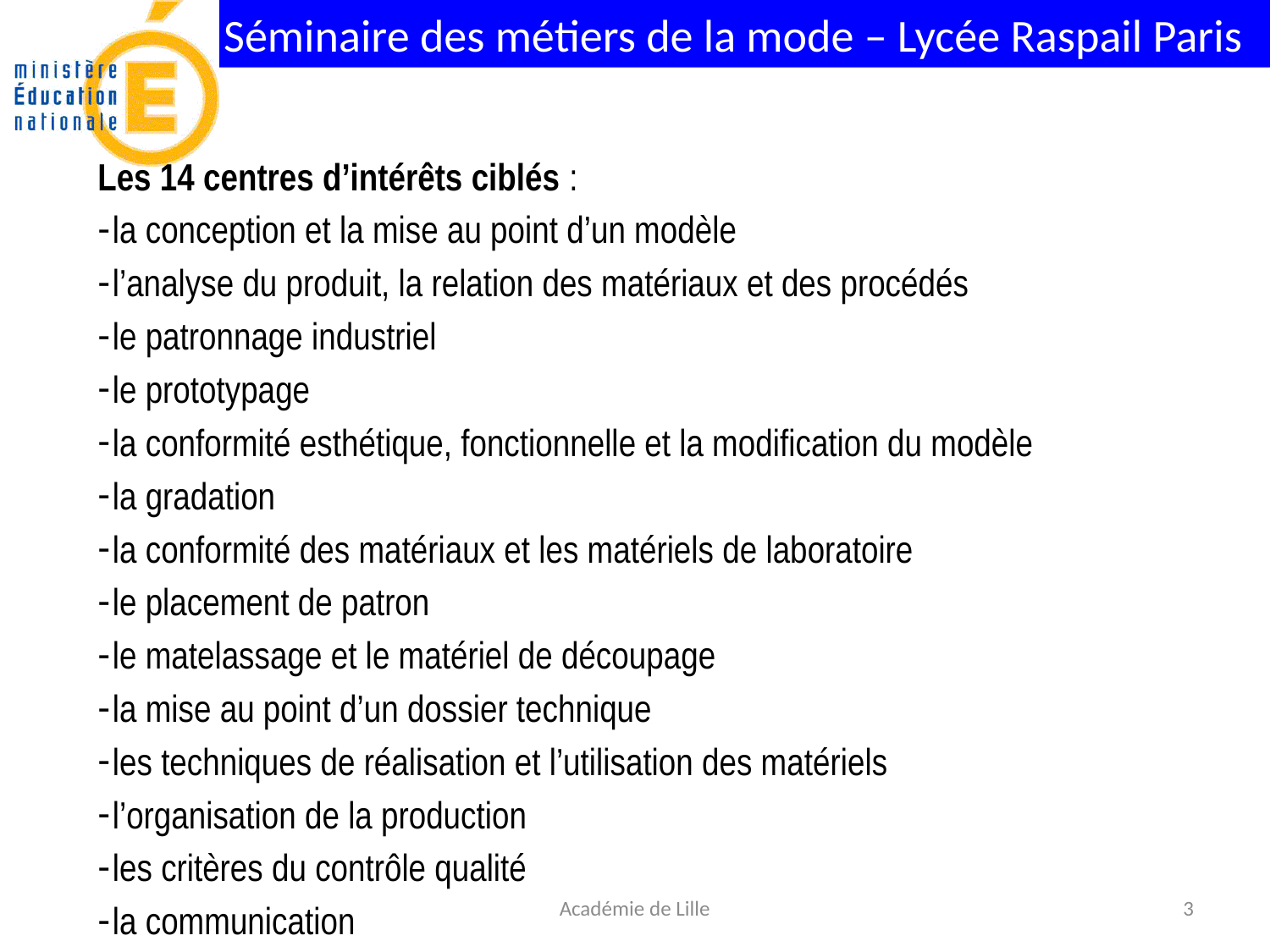

Les 14 centres d’intérêts ciblés :
 la conception et la mise au point d’un modèle
 l’analyse du produit, la relation des matériaux et des procédés
 le patronnage industriel
 le prototypage
 la conformité esthétique, fonctionnelle et la modification du modèle
 la gradation
 la conformité des matériaux et les matériels de laboratoire
 le placement de patron
 le matelassage et le matériel de découpage
 la mise au point d’un dossier technique
 les techniques de réalisation et l’utilisation des matériels
 l’organisation de la production
 les critères du contrôle qualité
 la communication

Académie de Lille
3